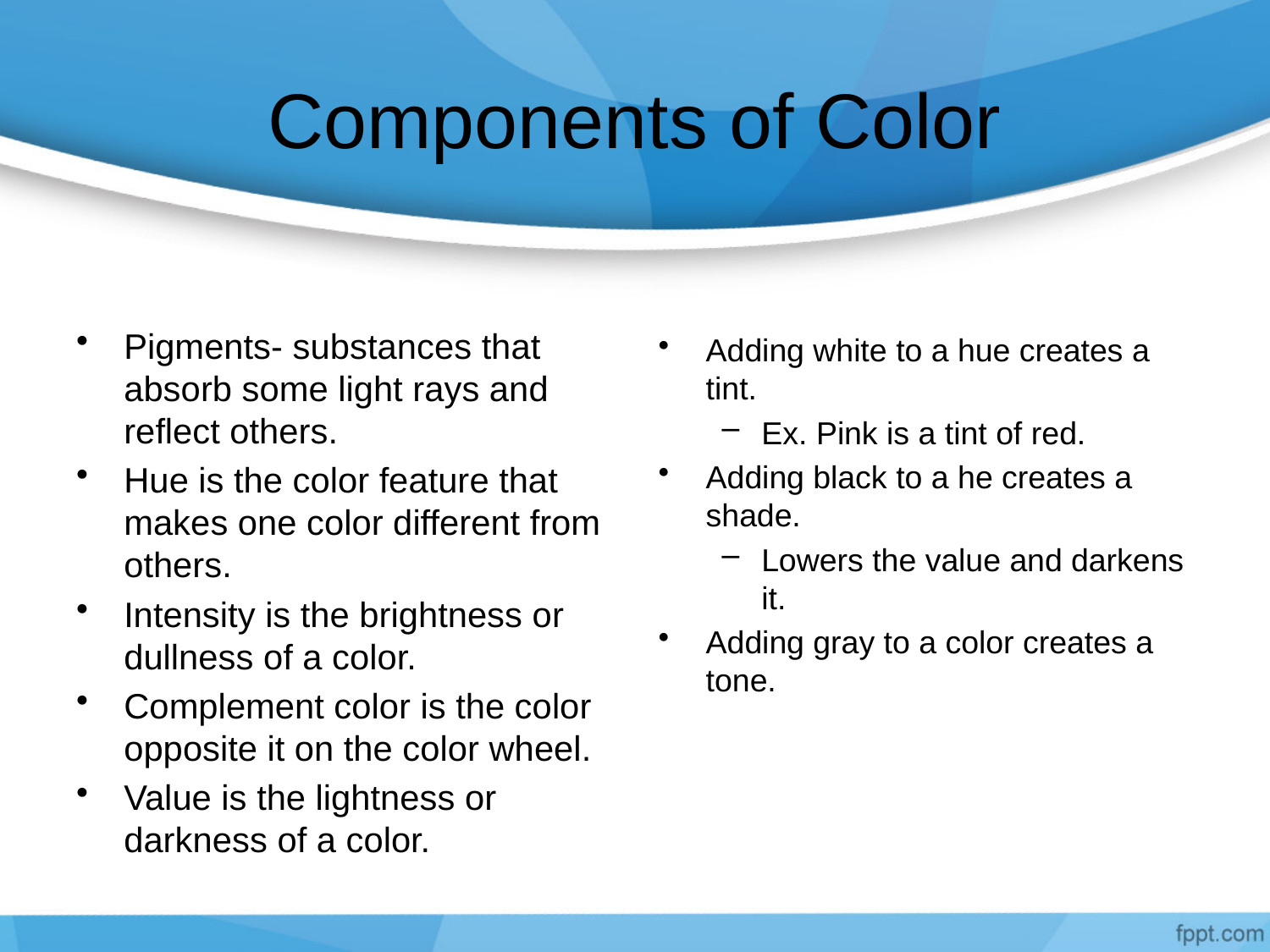

# Components of Color
Pigments- substances that absorb some light rays and reflect others.
Hue is the color feature that makes one color different from others.
Intensity is the brightness or dullness of a color.
Complement color is the color opposite it on the color wheel.
Value is the lightness or darkness of a color.

Adding white to a hue creates a tint.
Ex. Pink is a tint of red.
Adding black to a he creates a shade.
Lowers the value and darkens it.
Adding gray to a color creates a tone.